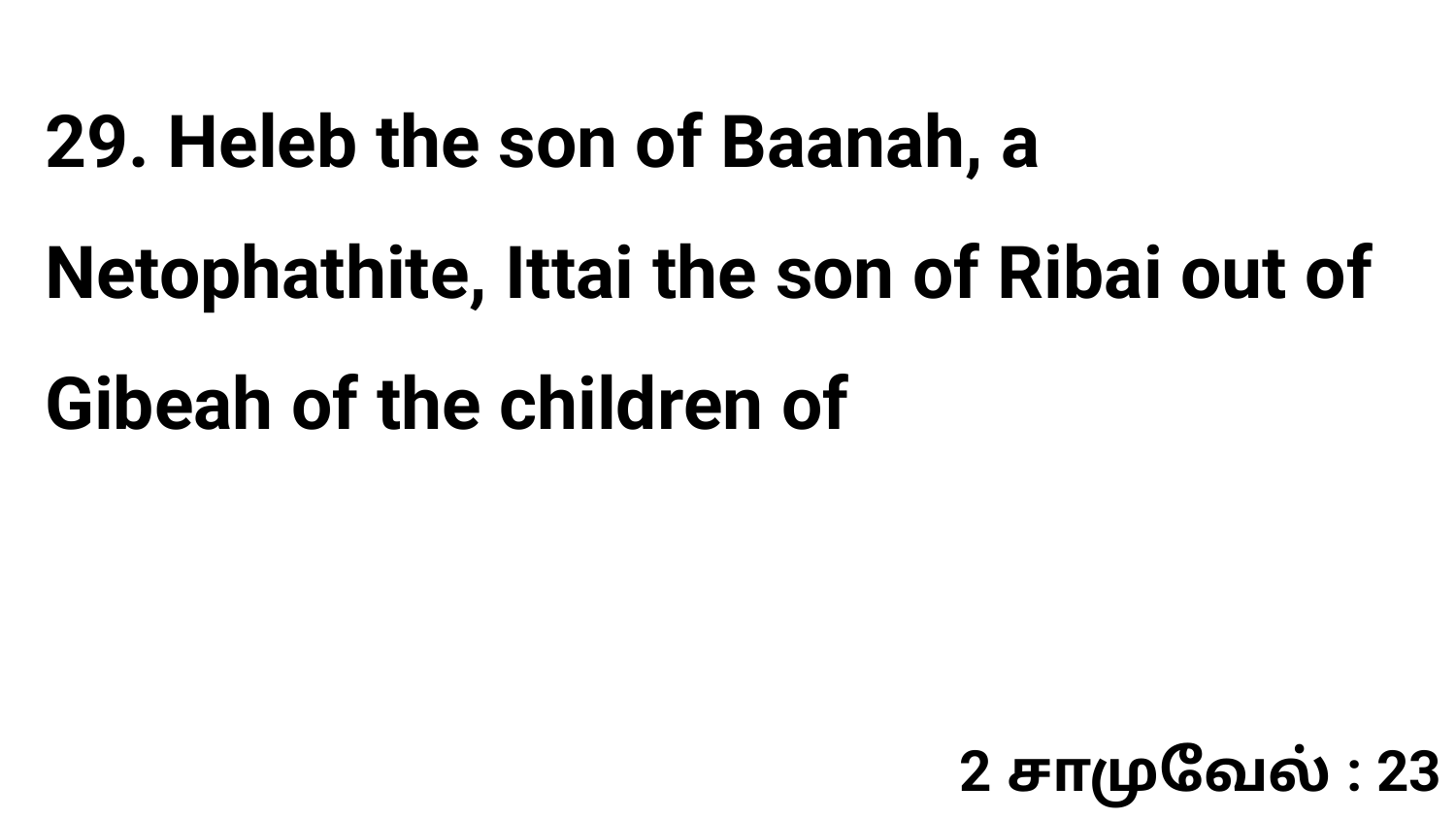

29. Heleb the son of Baanah, a Netophathite, Ittai the son of Ribai out of Gibeah of the children of
2 சாமுவேல் : 23